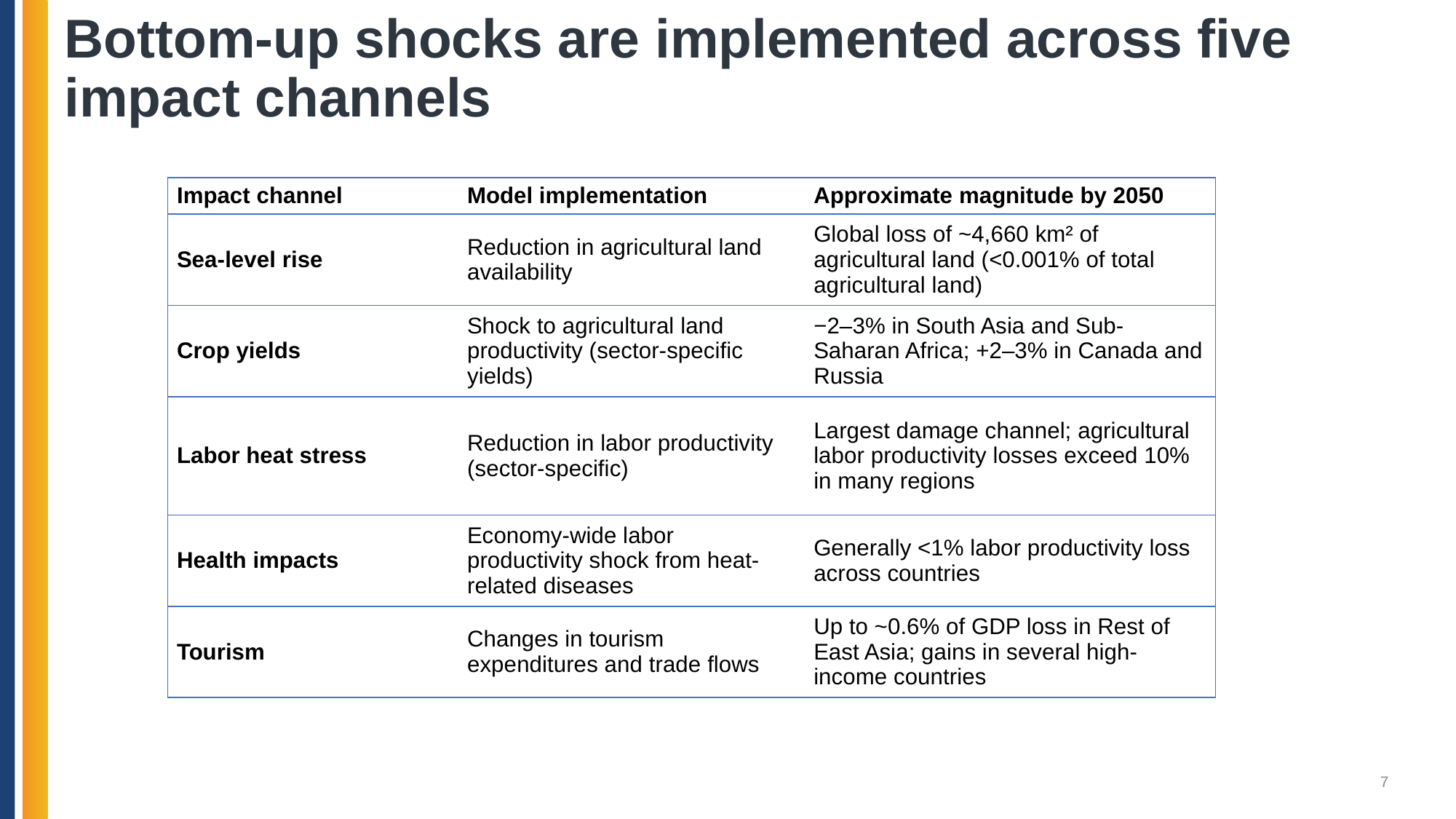

# Bottom-up shocks are implemented across five impact channels
| Impact channel | Model implementation | Approximate magnitude by 2050 |
| --- | --- | --- |
| Sea-level rise | Reduction in agricultural land availability | Global loss of ~4,660 km² of agricultural land (<0.001% of total agricultural land) |
| Crop yields | Shock to agricultural land productivity (sector-specific yields) | −2–3% in South Asia and Sub-Saharan Africa; +2–3% in Canada and Russia |
| Labor heat stress | Reduction in labor productivity (sector-specific) | Largest damage channel; agricultural labor productivity losses exceed 10% in many regions |
| Health impacts | Economy-wide labor productivity shock from heat-related diseases | Generally <1% labor productivity loss across countries |
| Tourism | Changes in tourism expenditures and trade flows | Up to ~0.6% of GDP loss in Rest of East Asia; gains in several high-income countries |
7